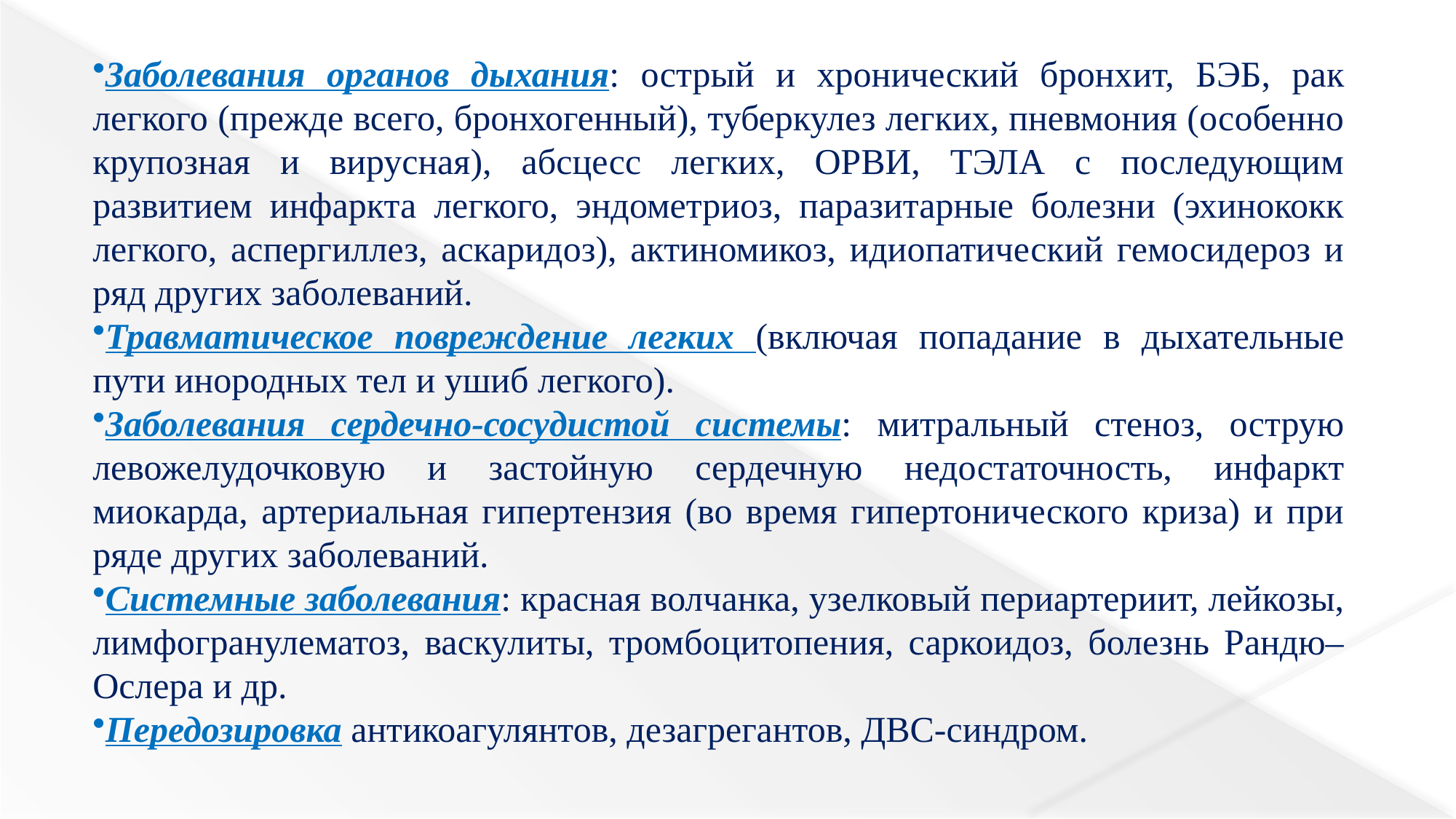

Заболевания органов дыхания: острый и хронический бронхит, БЭБ, рак легкого (прежде всего, бронхогенный), туберкулез легких, пневмония (особенно крупозная и вирусная), абсцесс легких, ОРВИ, ТЭЛА с последующим развитием инфаркта легкого, эндометриоз, паразитарные болезни (эхинококк легкого, аспергиллез, аскаридоз), актиномикоз, идиопатический гемосидероз и ряд других заболеваний.
Травматическое повреждение легких (включая попадание в дыхательные пути инородных тел и ушиб легкого).
Заболевания сердечно-сосудистой системы: митральный стеноз, острую левожелудочковую и застойную сердечную недостаточность, инфаркт миокарда, артериальная гипертензия (во время гипертонического криза) и при ряде других заболеваний.
Системные заболевания: красная волчанка, узелковый периартериит, лейкозы, лимфогранулематоз, васкулиты, тромбоцитопения, саркоидоз, болезнь Рандю–Ослера и др.
Передозировка антикоагулянтов, дезагрегантов, ДВС-синдром.